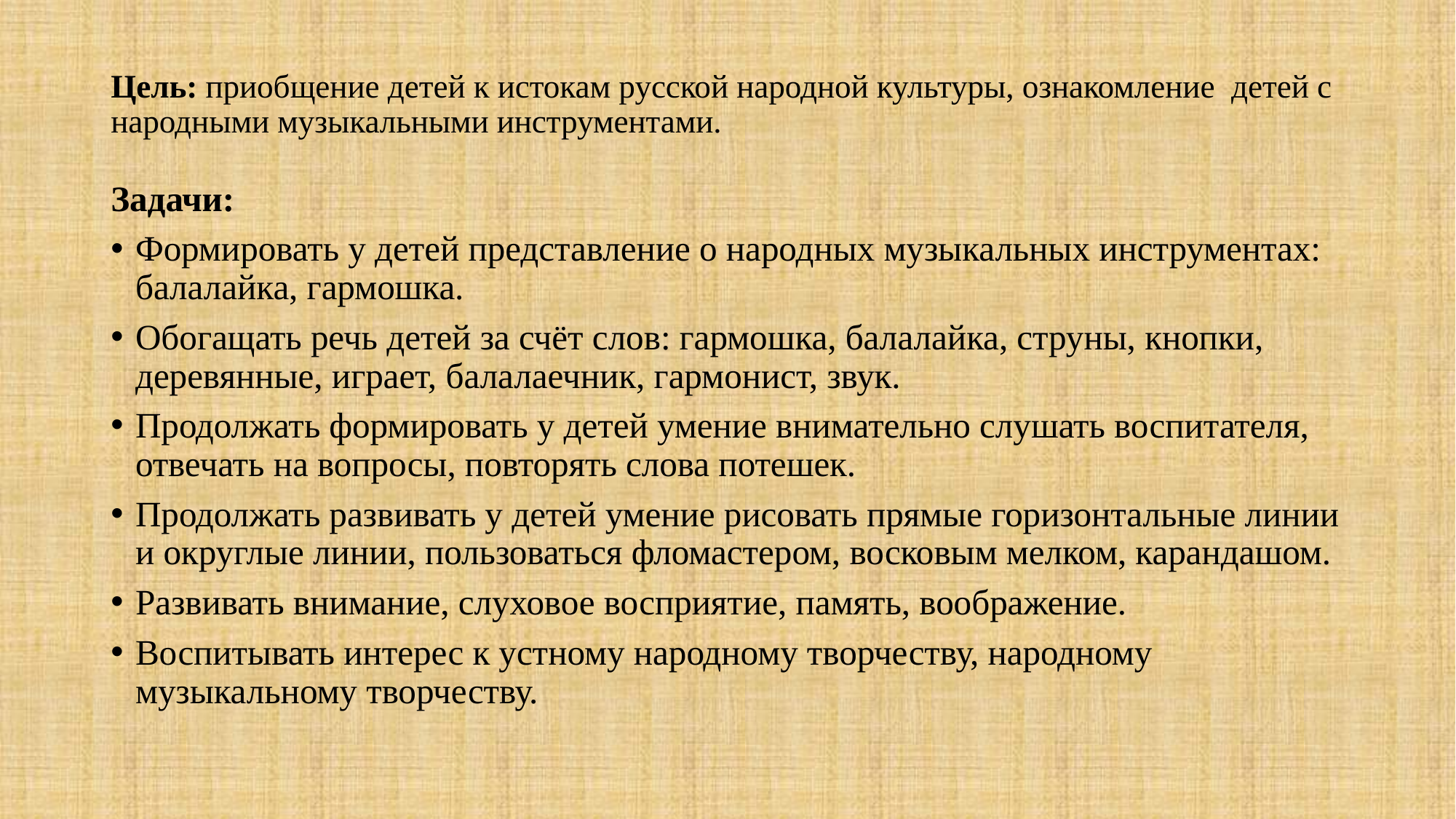

# Цель: приобщение детей к истокам русской народной культуры, ознакомление  детей с народными музыкальными инструментами.
Задачи:
Формировать у детей представление о народных музыкальных инструментах: балалайка, гармошка.
Обогащать речь детей за счёт слов: гармошка, балалайка, струны, кнопки, деревянные, играет, балалаечник, гармонист, звук.
Продолжать формировать у детей умение внимательно слушать воспитателя, отвечать на вопросы, повторять слова потешек.
Продолжать развивать у детей умение рисовать прямые горизонтальные линии и округлые линии, пользоваться фломастером, восковым мелком, карандашом.
Развивать внимание, слуховое восприятие, память, воображение.
Воспитывать интерес к устному народному творчеству, народному музыкальному творчеству.